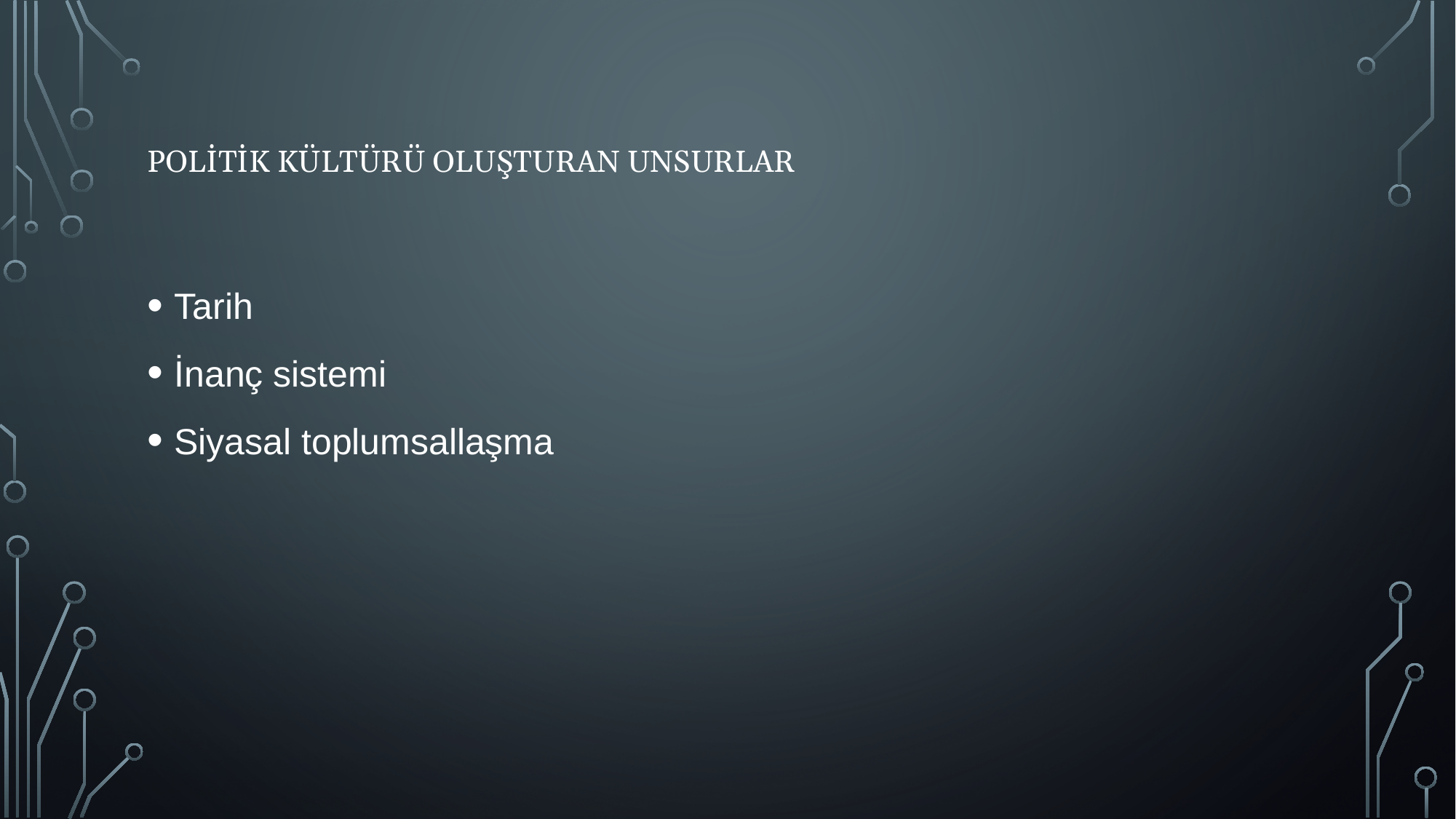

# Politik kültürü oluşturan unsurlar
Tarih
İnanç sistemi
Siyasal toplumsallaşma